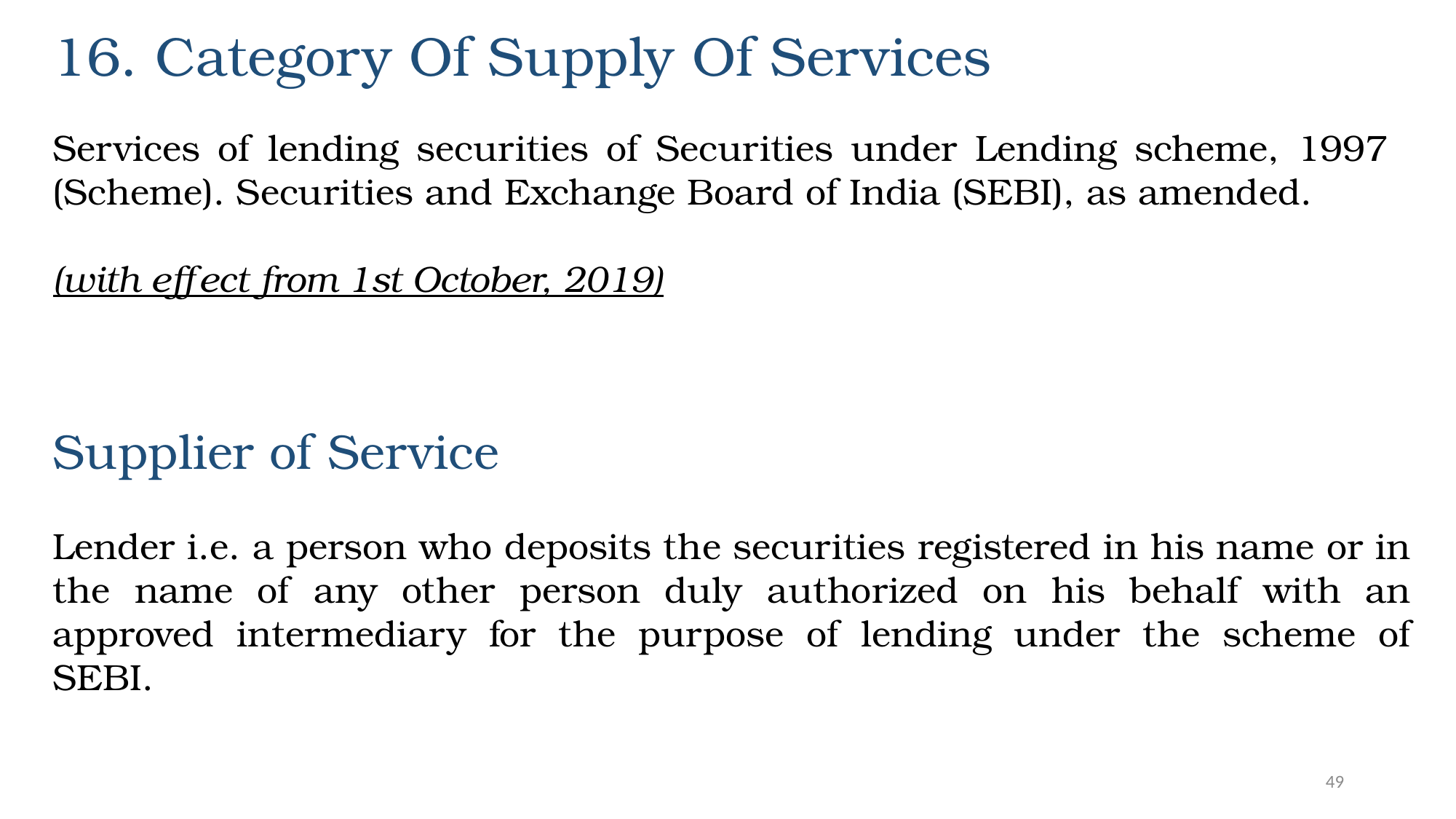

16. Category Of Supply Of Services
Services of lending securities of Securities under Lending scheme, 1997 (Scheme). Securities and Exchange Board of India (SEBI), as amended.

(with effect from 1st October, 2019)
Supplier of Service

Lender i.e. a person who deposits the securities registered in his name or in the name of any other person duly authorized on his behalf with an approved intermediary for the purpose of lending under the scheme of SEBI.
49